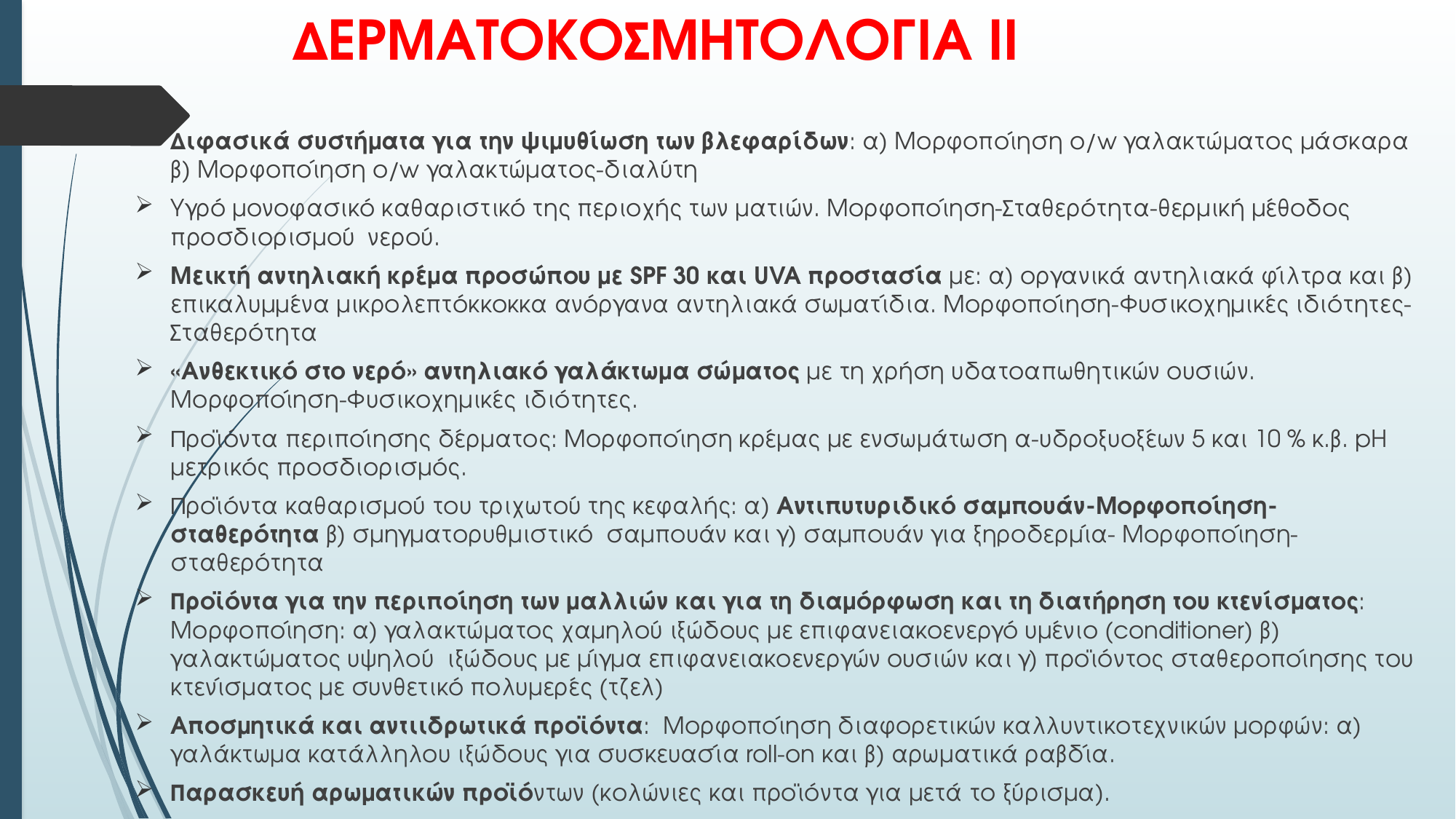

# ΔΕΡΜΑΤΟΚΟΣΜΗΤΟΛΟΓΙΑ ΙΙ
Διφασικά συστήματα για την ψιμυθίωση των βλεφαρίδων: α) Μορφοποίηση o/w γαλακτώματος μάσκαρα β) Μορφοποίηση o/w γαλακτώματος-διαλύτη
Υγρό μονοφασικό καθαριστικό της περιοχής των ματιών. Μορφοποίηση-Σταθερότητα-θερμική μέθοδος προσδιορισμού  νερού.
Μεικτή αντηλιακή κρέμα προσώπου με SPF 30 και UVA προστασία με: α) οργανικά αντηλιακά φίλτρα και β) επικαλυμμένα μικρολεπτόκκοκκα ανόργανα αντηλιακά σωματίδια. Μορφοποίηση-Φυσικοχημικές ιδιότητες-Σταθερότητα
«Ανθεκτικό στο νερό» αντηλιακό γαλάκτωμα σώματος με τη χρήση υδατοαπωθητικών ουσιών. Μορφοποίηση-Φυσικοχημικές ιδιότητες.
Προϊόντα περιποίησης δέρματος: Μορφοποίηση κρέμας με ενσωμάτωση α-υδροξυοξέων 5 και 10 % κ.β. pH μετρικός προσδιορισμός.
Προϊόντα καθαρισμού του τριχωτού της κεφαλής: α) Αντιπυτυριδικό σαμπουάν-Μορφοποίηση-σταθερότητα β) σμηγματορυθμιστικό  σαμπουάν και γ) σαμπουάν για ξηροδερμία- Μορφοποίηση-σταθερότητα
Προϊόντα για την περιποίηση των μαλλιών και για τη διαμόρφωση και τη διατήρηση του κτενίσματος: Μορφοποίηση: α) γαλακτώματος χαμηλού ιξώδους με επιφανειακοενεργό υμένιο (conditioner) β) γαλακτώματος υψηλού  ιξώδους με μίγμα επιφανειακοενεργών ουσιών και γ) προϊόντος σταθεροποίησης του κτενίσματος με συνθετικό πολυμερές (τζελ)
Αποσμητικά και αντιιδρωτικά προϊόντα:  Μορφοποίηση διαφορετικών καλλυντικοτεχνικών μορφών: α) γαλάκτωμα κατάλληλου ιξώδους για συσκευασία roll-on και β) αρωματικά ραβδία.
Παρασκευή αρωματικών προϊόντων (κολώνιες και προϊόντα για μετά το ξύρισμα).